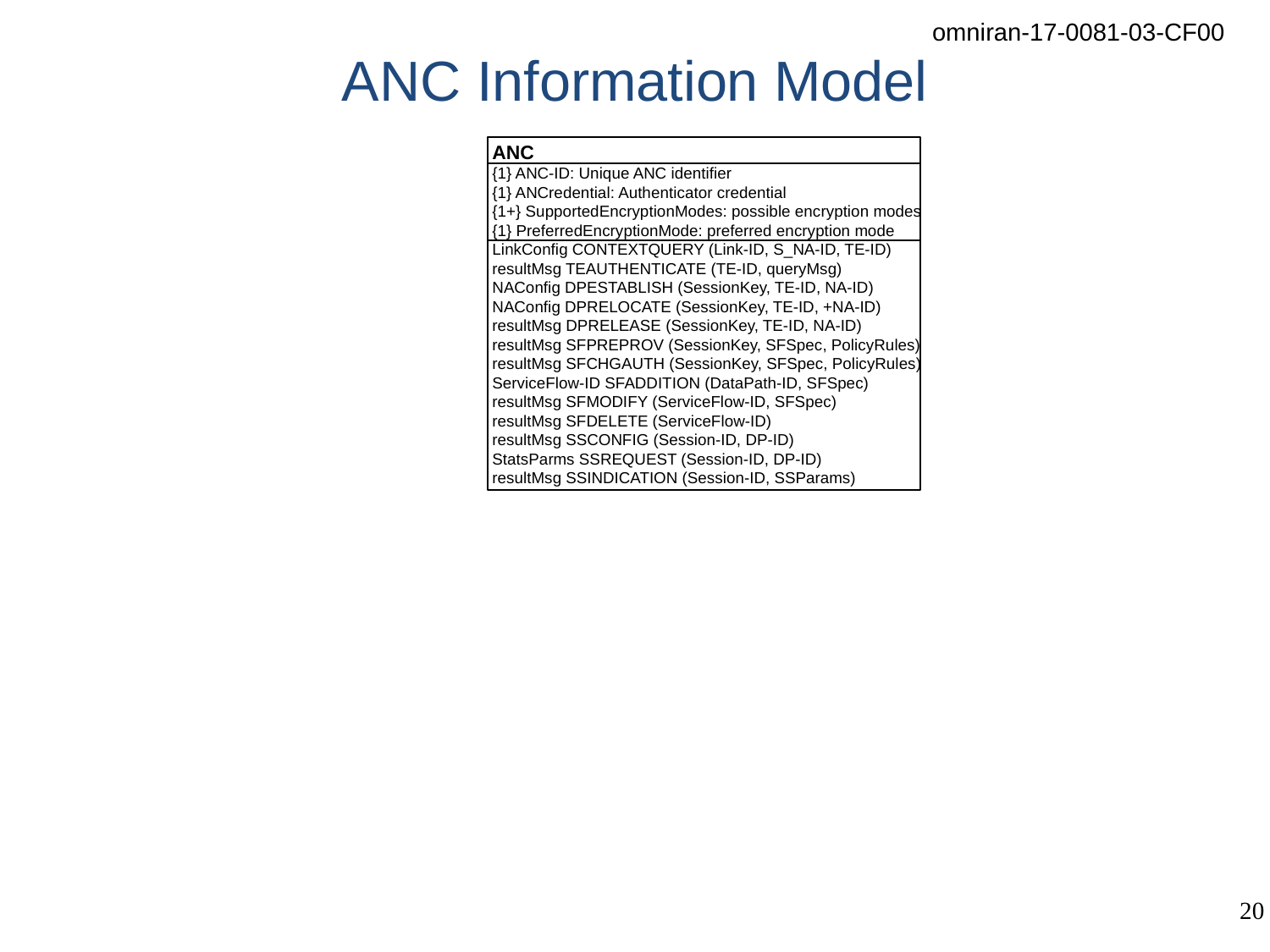

# ANC Information Model
ANC
{1} ANC-ID: Unique ANC identifier
{1} ANCredential: Authenticator credential
{1+} SupportedEncryptionModes: possible encryption modes
{1} PreferredEncryptionMode: preferred encryption mode
LinkConfig CONTEXTQUERY (Link-ID, S_NA-ID, TE-ID)
resultMsg TEAUTHENTICATE (TE-ID, queryMsg)
NAConfig DPESTABLISH (SessionKey, TE-ID, NA-ID)
NAConfig DPRELOCATE (SessionKey, TE-ID, +NA-ID)
resultMsg DPRELEASE (SessionKey, TE-ID, NA-ID)
resultMsg SFPREPROV (SessionKey, SFSpec, PolicyRules)
resultMsg SFCHGAUTH (SessionKey, SFSpec, PolicyRules)
ServiceFlow-ID SFADDITION (DataPath-ID, SFSpec)
resultMsg SFMODIFY (ServiceFlow-ID, SFSpec)
resultMsg SFDELETE (ServiceFlow-ID)
resultMsg SSCONFIG (Session-ID, DP-ID)
StatsParms SSREQUEST (Session-ID, DP-ID)
resultMsg SSINDICATION (Session-ID, SSParams)